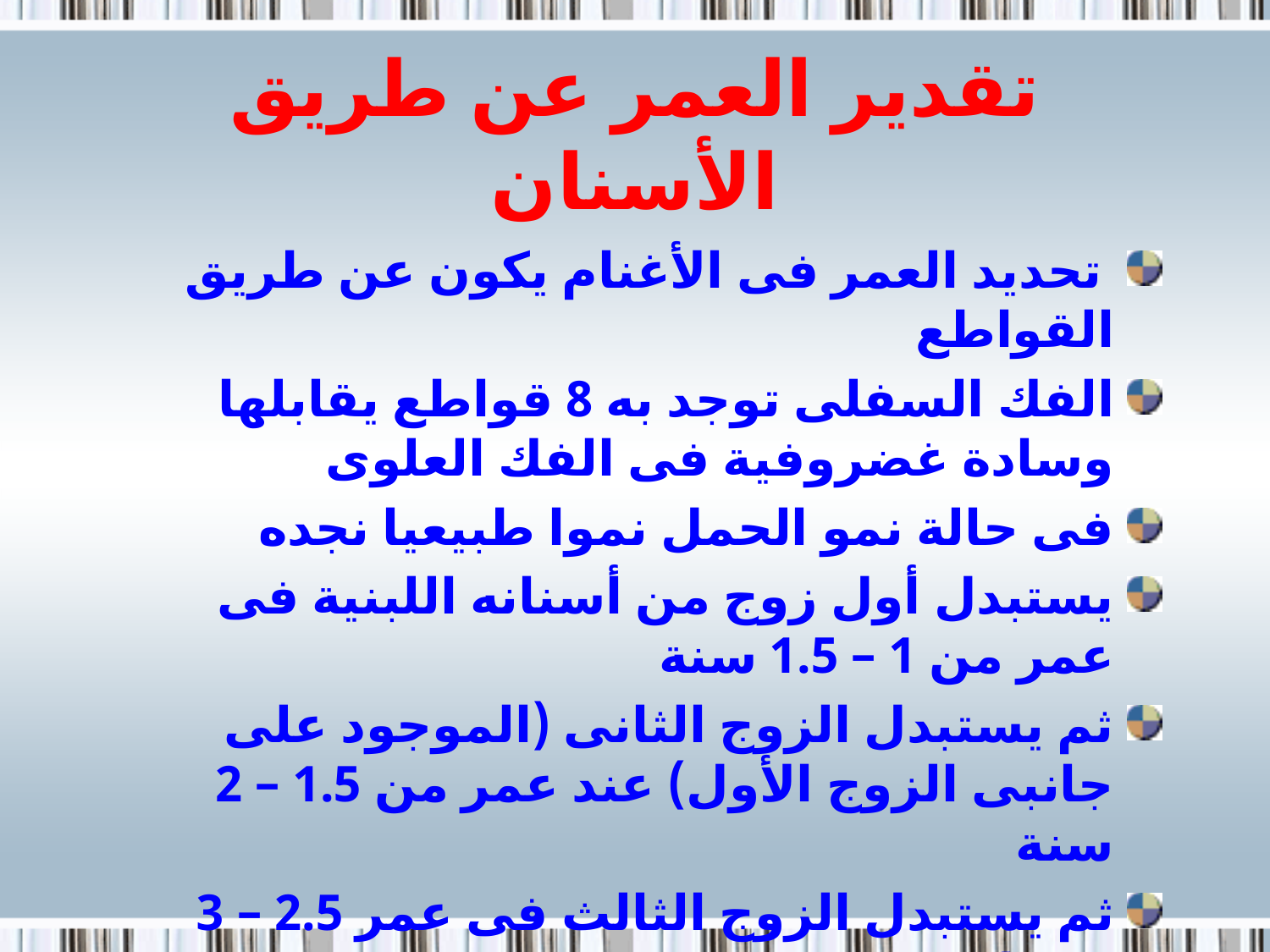

# تقدير العمر عن طريق الأسنان
 تحديد العمر فى الأغنام يكون عن طريق القواطع
الفك السفلى توجد به 8 قواطع يقابلها وسادة غضروفية فى الفك العلوى
فى حالة نمو الحمل نموا طبيعيا نجده
يستبدل أول زوج من أسنانه اللبنية فى عمر من 1 – 1.5 سنة
ثم يستبدل الزوج الثانى (الموجود على جانبى الزوج الأول) عند عمر من 1.5 – 2 سنة
ثم يستبدل الزوج الثالث فى عمر 2.5 – 3 سنوات
ثم يستبدل الزوج الرابع والأخير من القواطع فى عمر 3.5 – 4  سنوات